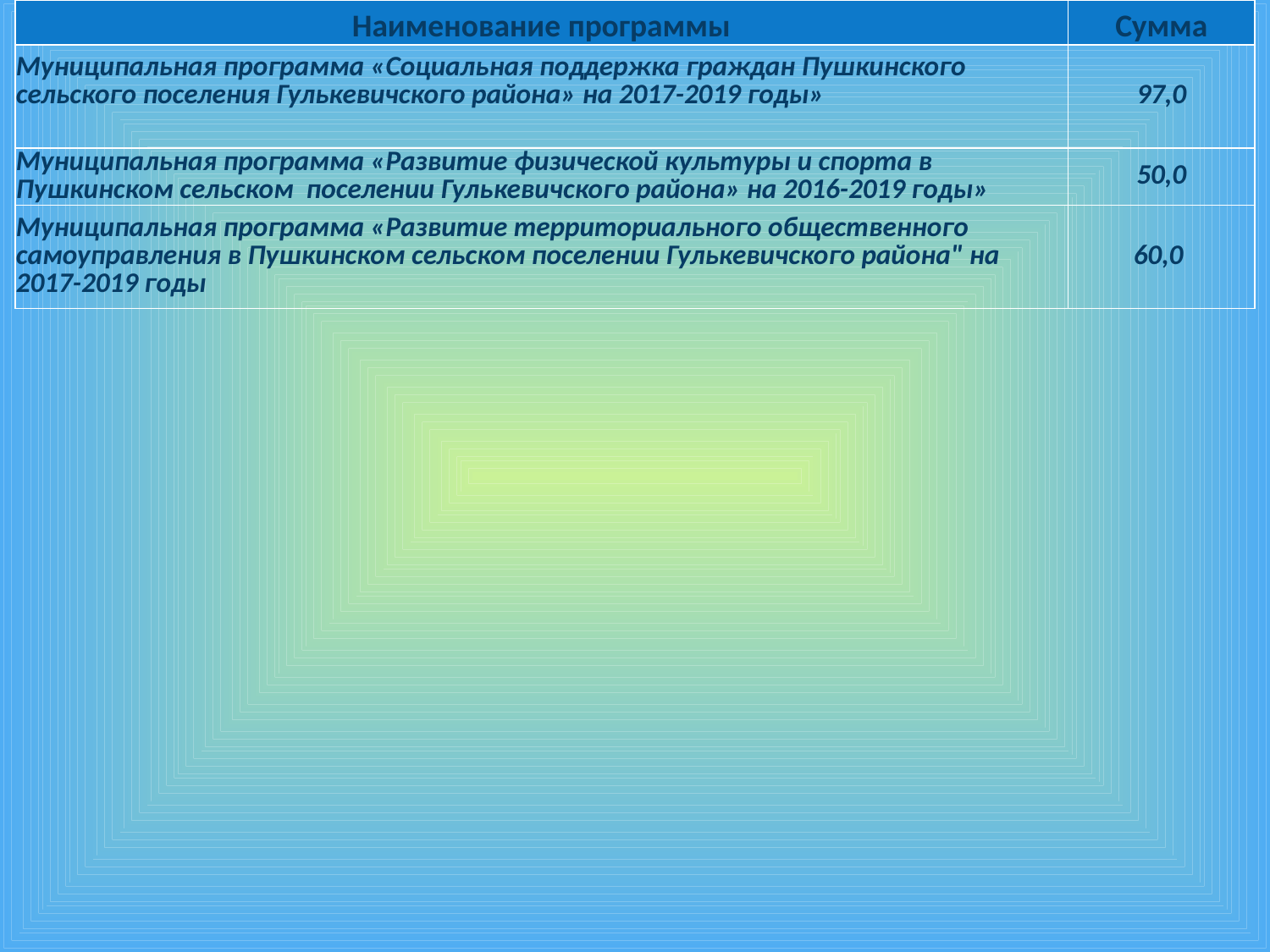

| Наименование программы | Сумма |
| --- | --- |
| Муниципальная программа «Социальная поддержка граждан Пушкинского сельского поселения Гулькевичского района» на 2017-2019 годы» | 97,0 |
| Муниципальная программа «Развитие физической культуры и спорта в Пушкинском сельском поселении Гулькевичского района» на 2016-2019 годы» | 50,0 |
| Муниципальная программа «Развитие территориального общественного самоуправления в Пушкинском сельском поселении Гулькевичского района" на 2017-2019 годы | 60,0 |
#